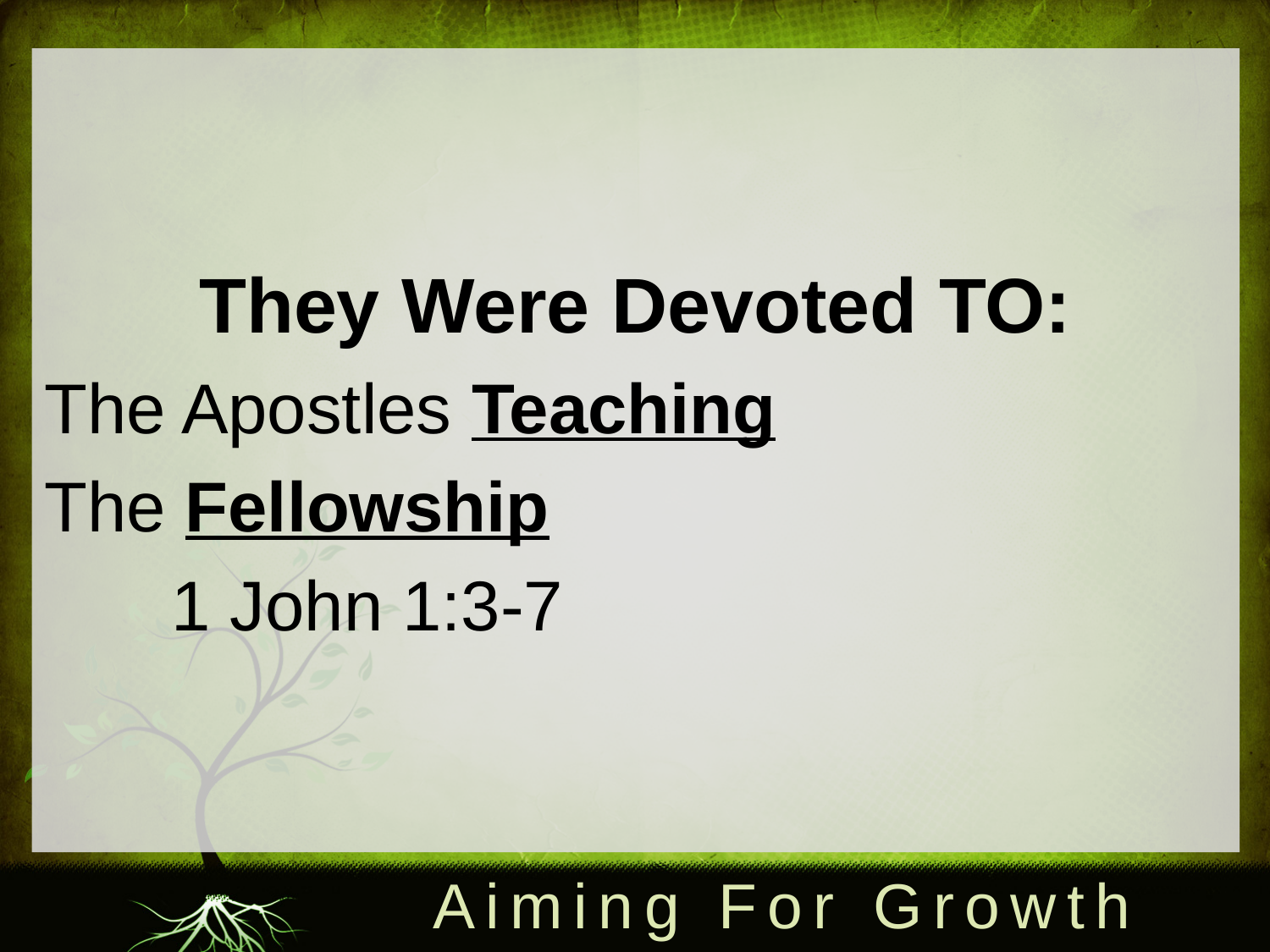

They Were Devoted TO:
The Apostles Teaching
The Fellowship
	1 John 1:3-7
Aiming For Growth